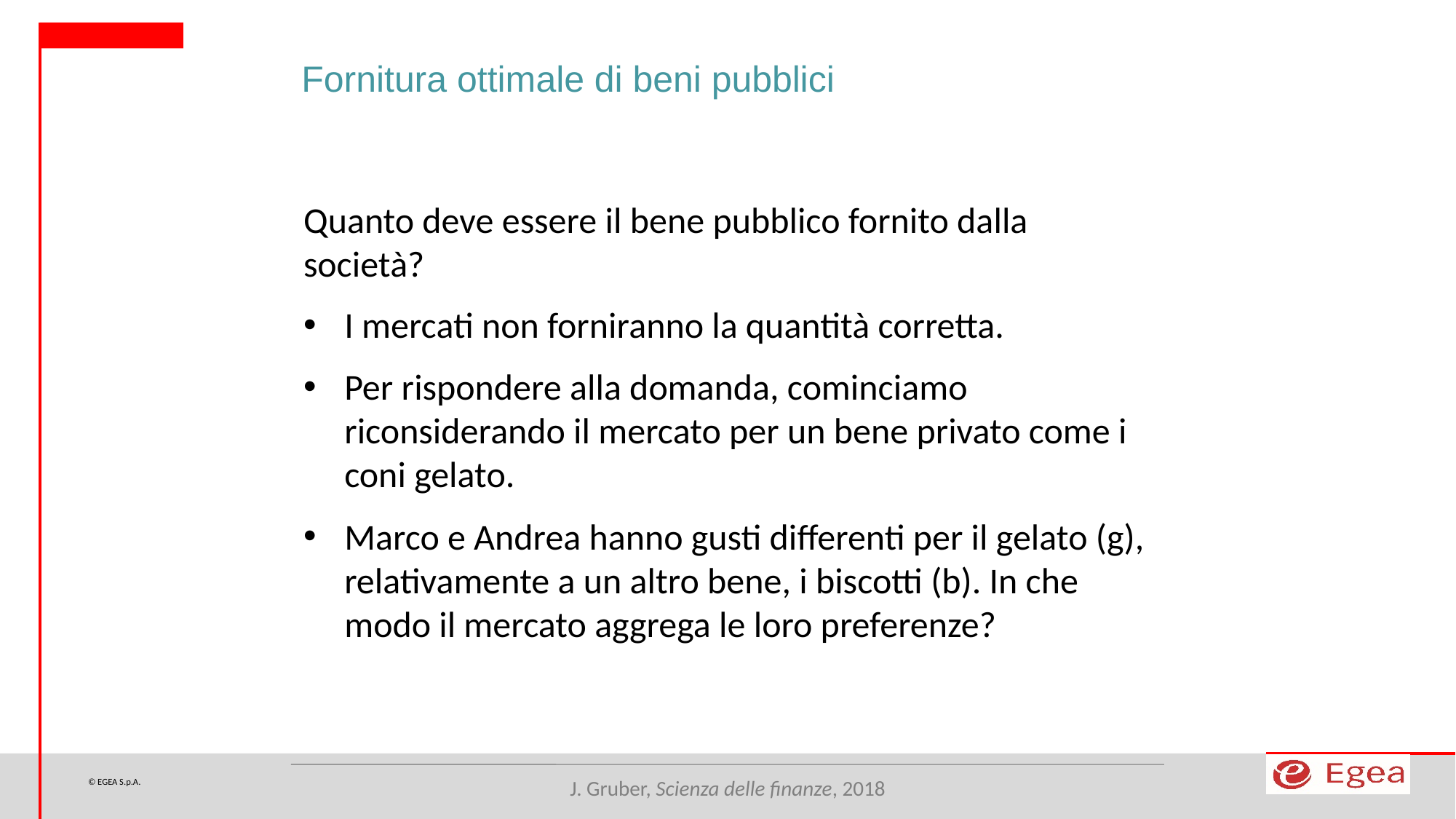

Fornitura ottimale di beni pubblici
Quanto deve essere il bene pubblico fornito dalla società?
I mercati non forniranno la quantità corretta.
Per rispondere alla domanda, cominciamo riconsiderando il mercato per un bene privato come i coni gelato.
Marco e Andrea hanno gusti differenti per il gelato (g), relativamente a un altro bene, i biscotti (b). In che modo il mercato aggrega le loro preferenze?